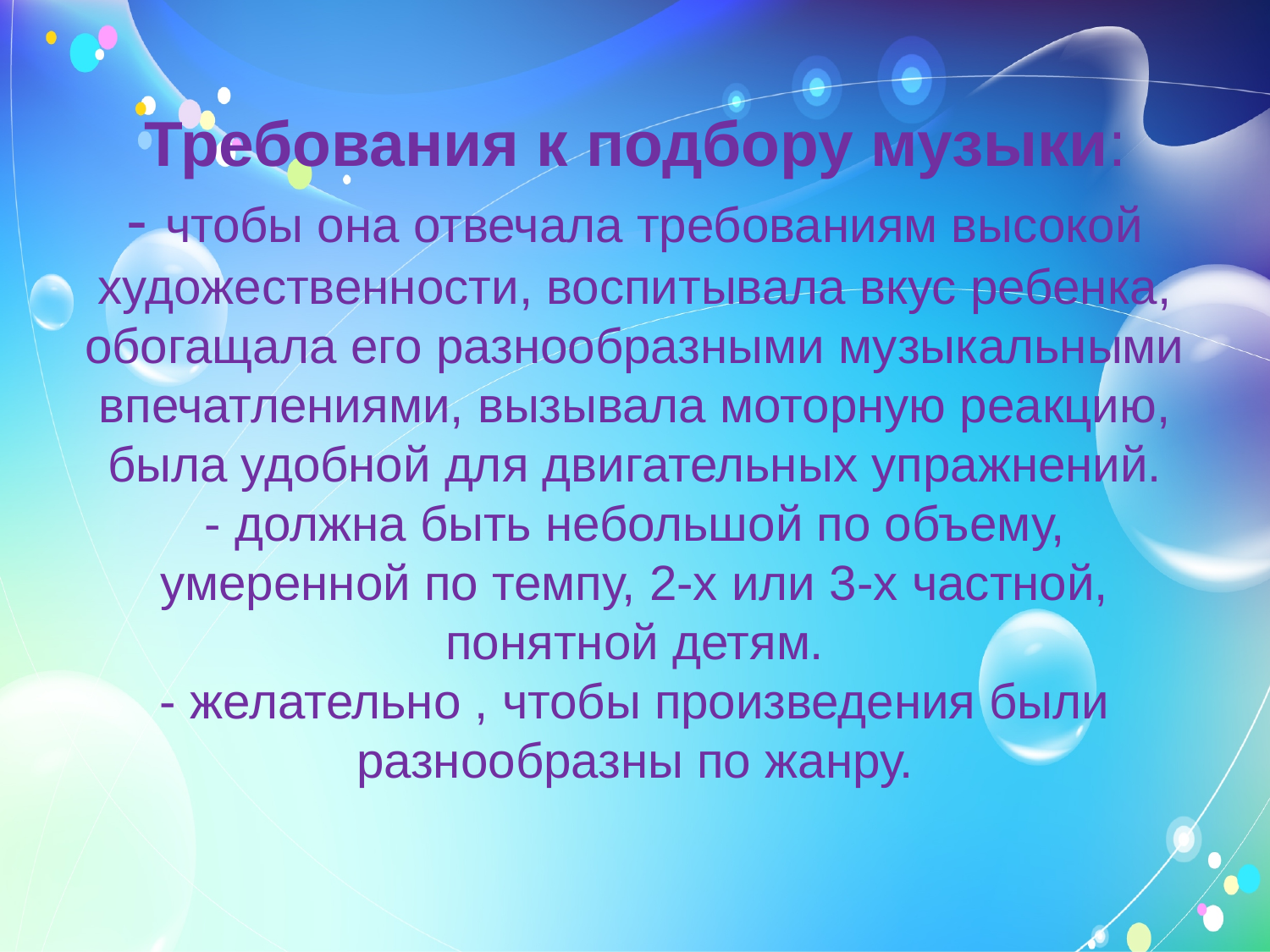

# Требования к подбору музыки: - чтобы она отвечала требованиям высокой художественности, воспитывала вкус ребенка, обогащала его разнообразными музыкальными впечатлениями, вызывала моторную реакцию, была удобной для двигательных упражнений. - должна быть небольшой по объему, умеренной по темпу, 2-х или 3-х частной, понятной детям. - желательно , чтобы произведения были разнообразны по жанру.